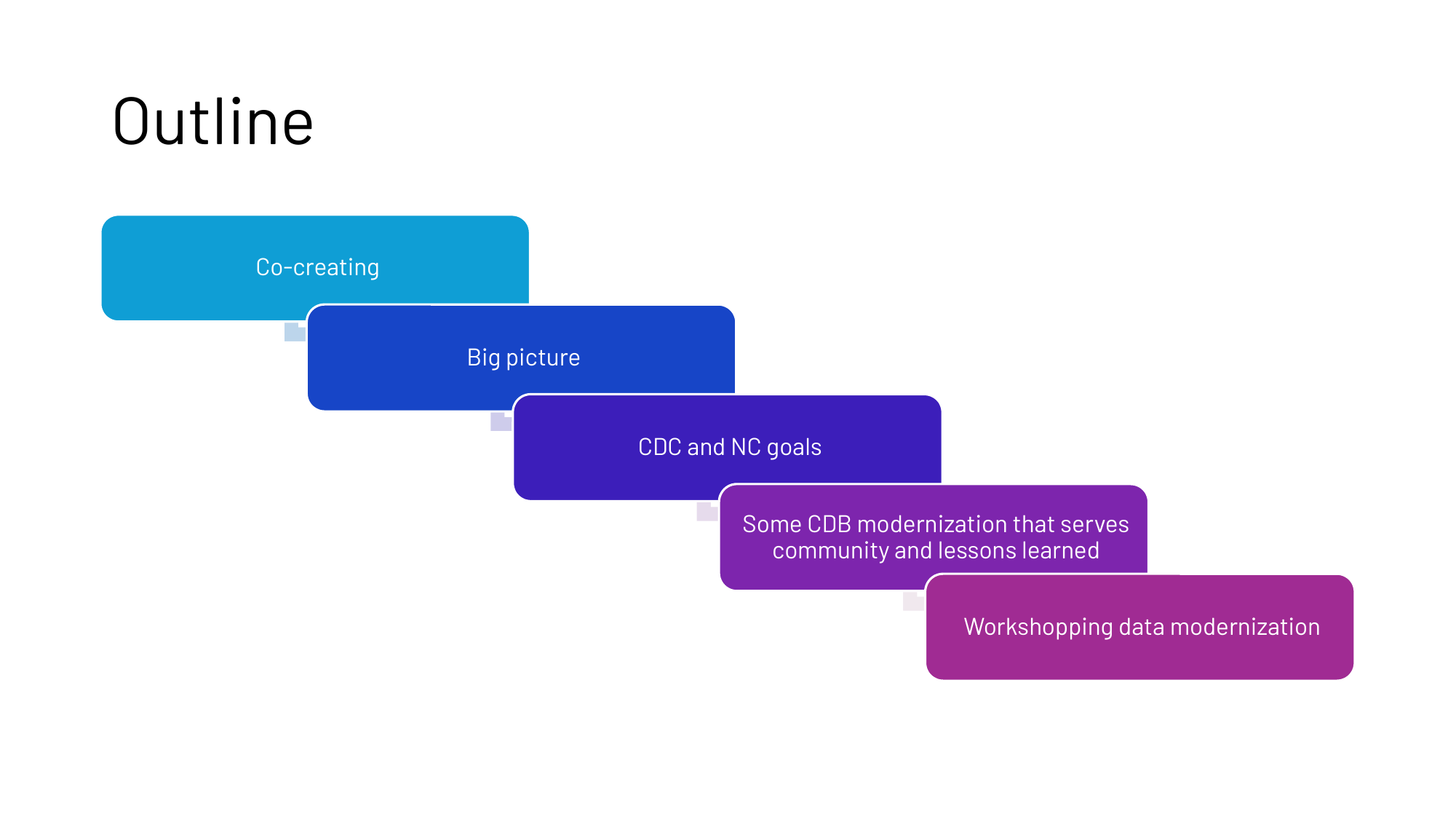

# Outline
Co-creating
Big picture
CDC and NC goals
Some CDB modernization that serves community and lessons learned
Workshopping data modernization